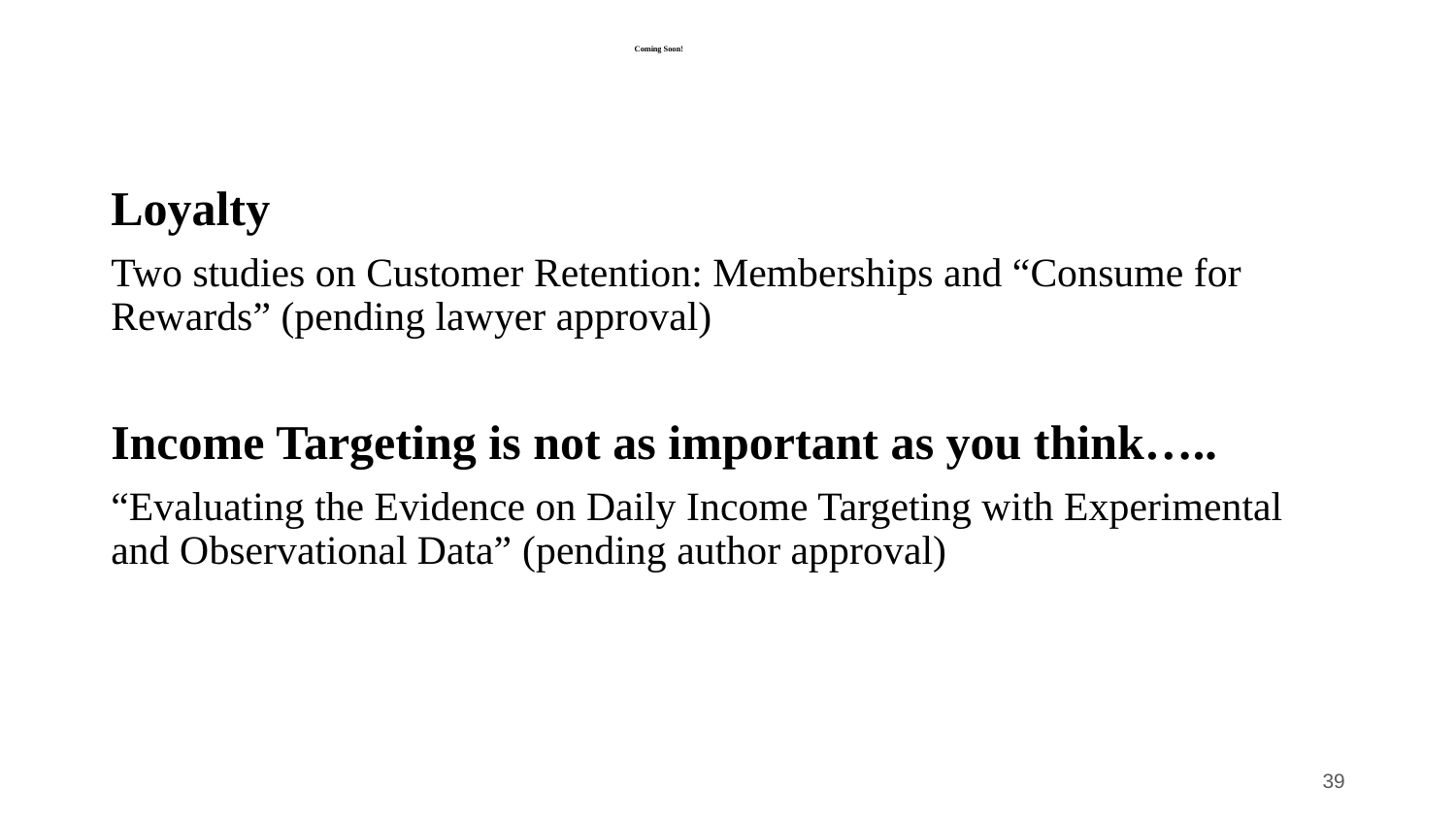

# Coming Soon!

Loyalty
Two studies on Customer Retention: Memberships and “Consume for Rewards” (pending lawyer approval)

Income Targeting is not as important as you think…..
“Evaluating the Evidence on Daily Income Targeting with Experimental and Observational Data” (pending author approval)

39